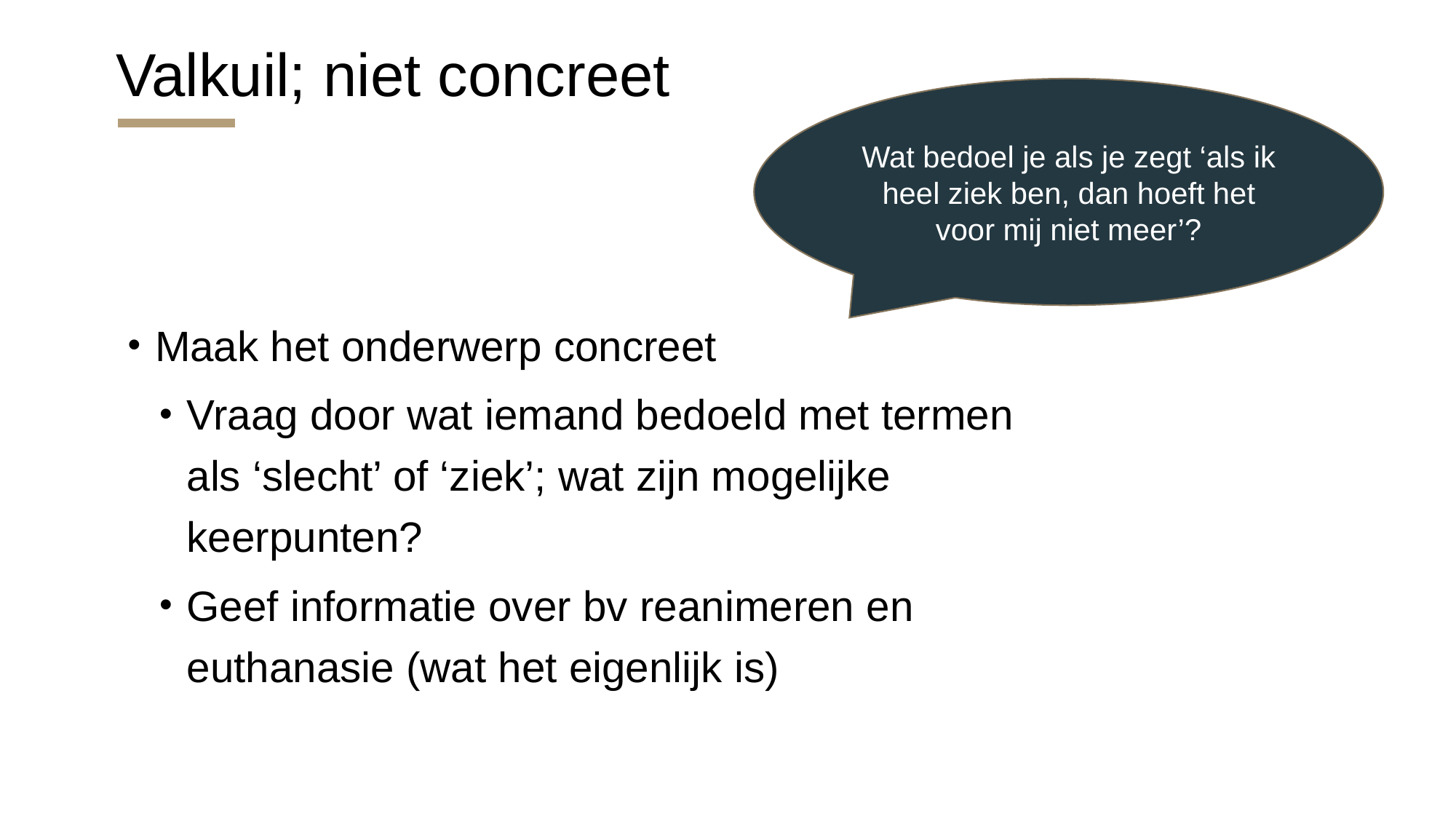

# Valkuil; niet concreet
Wat bedoel je als je zegt ‘als ik heel ziek ben, dan hoeft het voor mij niet meer’?
Maak het onderwerp concreet
Vraag door wat iemand bedoeld met termen als ‘slecht’ of ‘ziek’; wat zijn mogelijke keerpunten?
Geef informatie over bv reanimeren en euthanasie (wat het eigenlijk is)